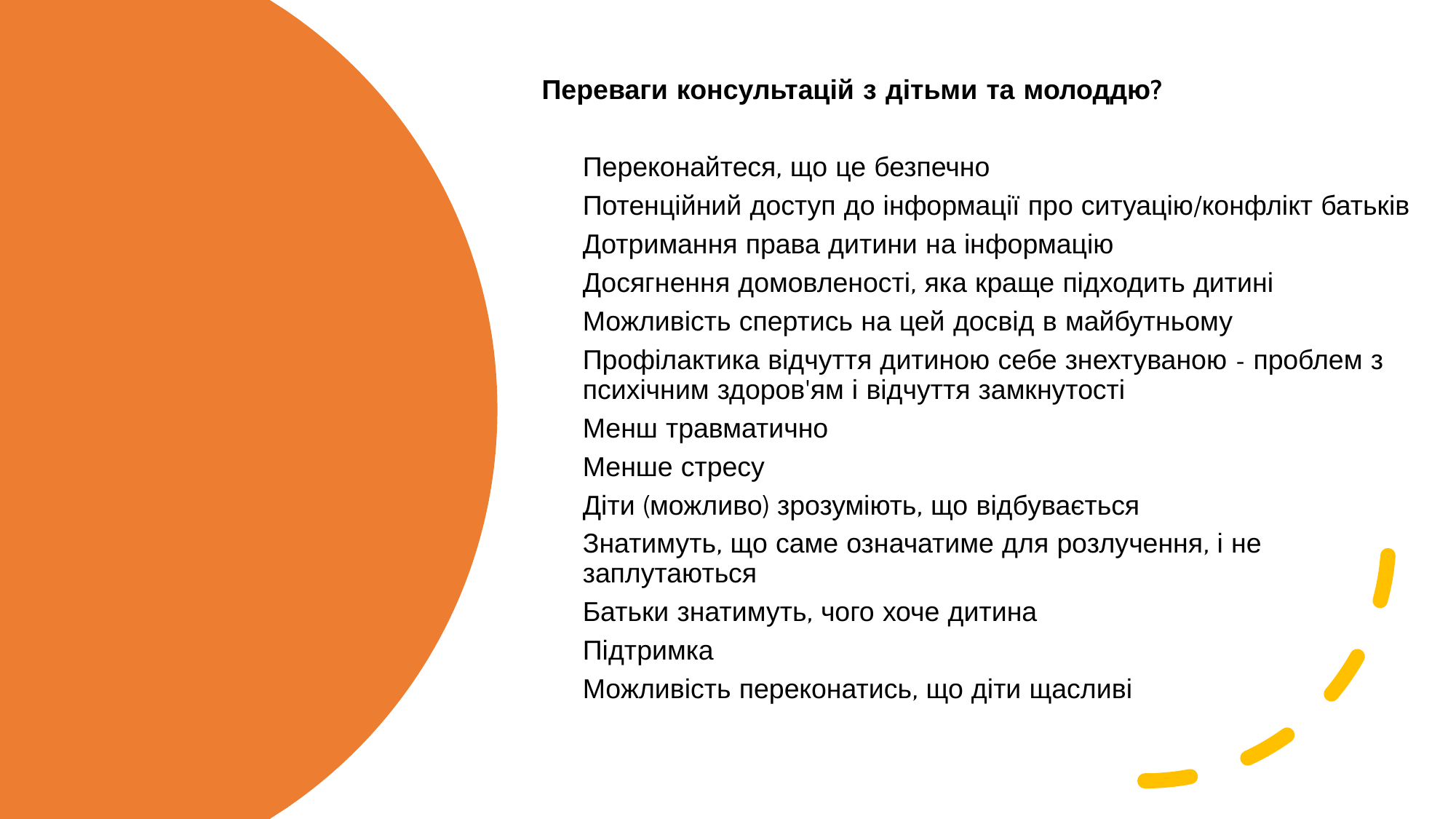

Переваги консультацій з дітьми та молоддю?

Переконайтеся, що це безпечно
Потенційний доступ до інформації про ситуацію/конфлікт батьків
Дотримання права дитини на інформацію
Досягнення домовленості, яка краще підходить дитині
Можливість спертись на цей досвід в майбутньому
Профілактика відчуття дитиною себе знехтуваною - проблем з психічним здоров'ям і відчуття замкнутості
Менш травматично
Менше стресу
Діти (можливо) зрозуміють, що відбувається
Знатимуть, що саме означатиме для розлучення, і не заплутаються
Батьки знатимуть, чого хоче дитина
Підтримка
Можливість переконатись, що діти щасливі